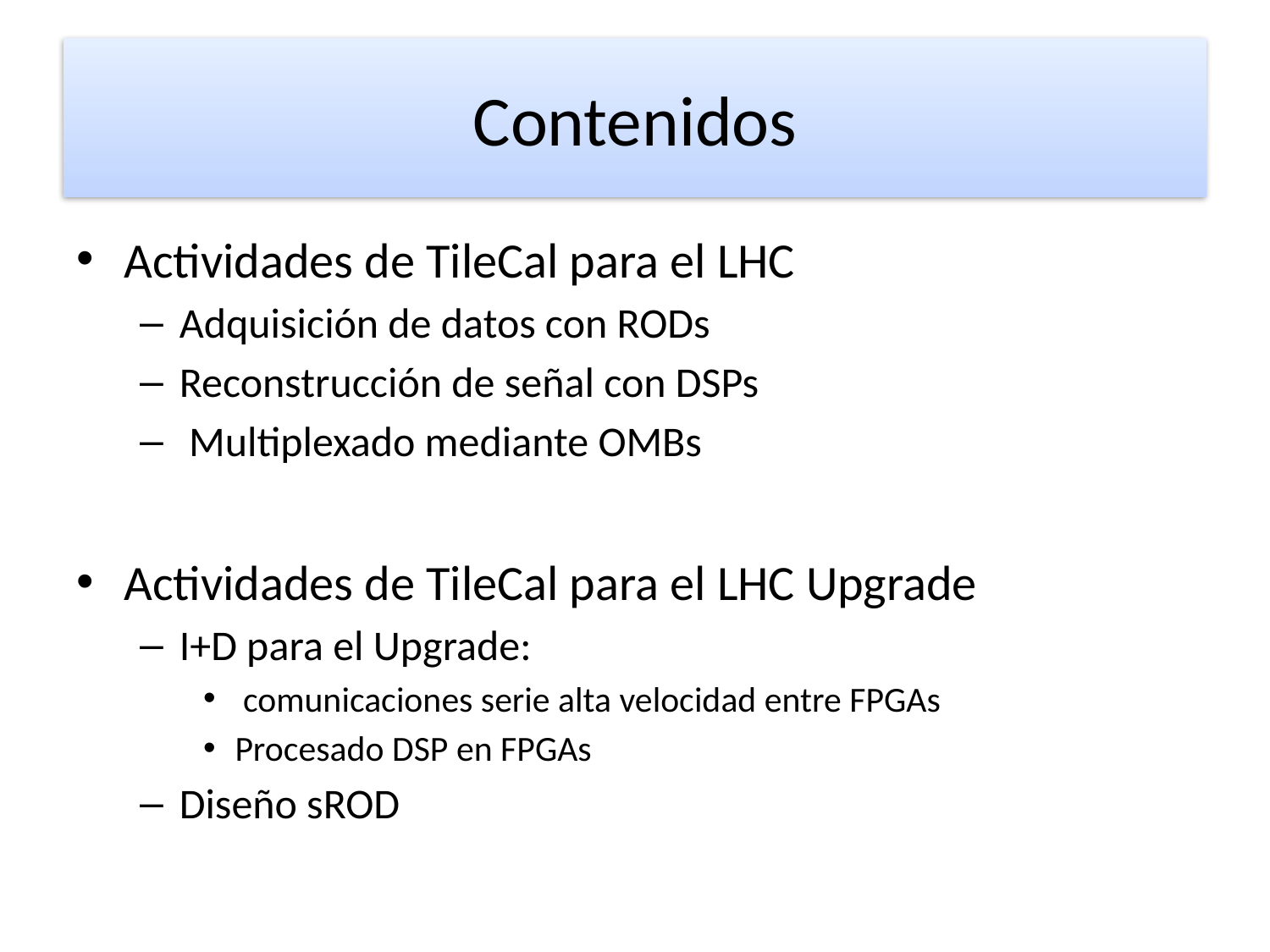

# Contenidos
Actividades de TileCal para el LHC
Adquisición de datos con RODs
Reconstrucción de señal con DSPs
 Multiplexado mediante OMBs

Actividades de TileCal para el LHC Upgrade
I+D para el Upgrade:
 comunicaciones serie alta velocidad entre FPGAs
Procesado DSP en FPGAs
Diseño sROD